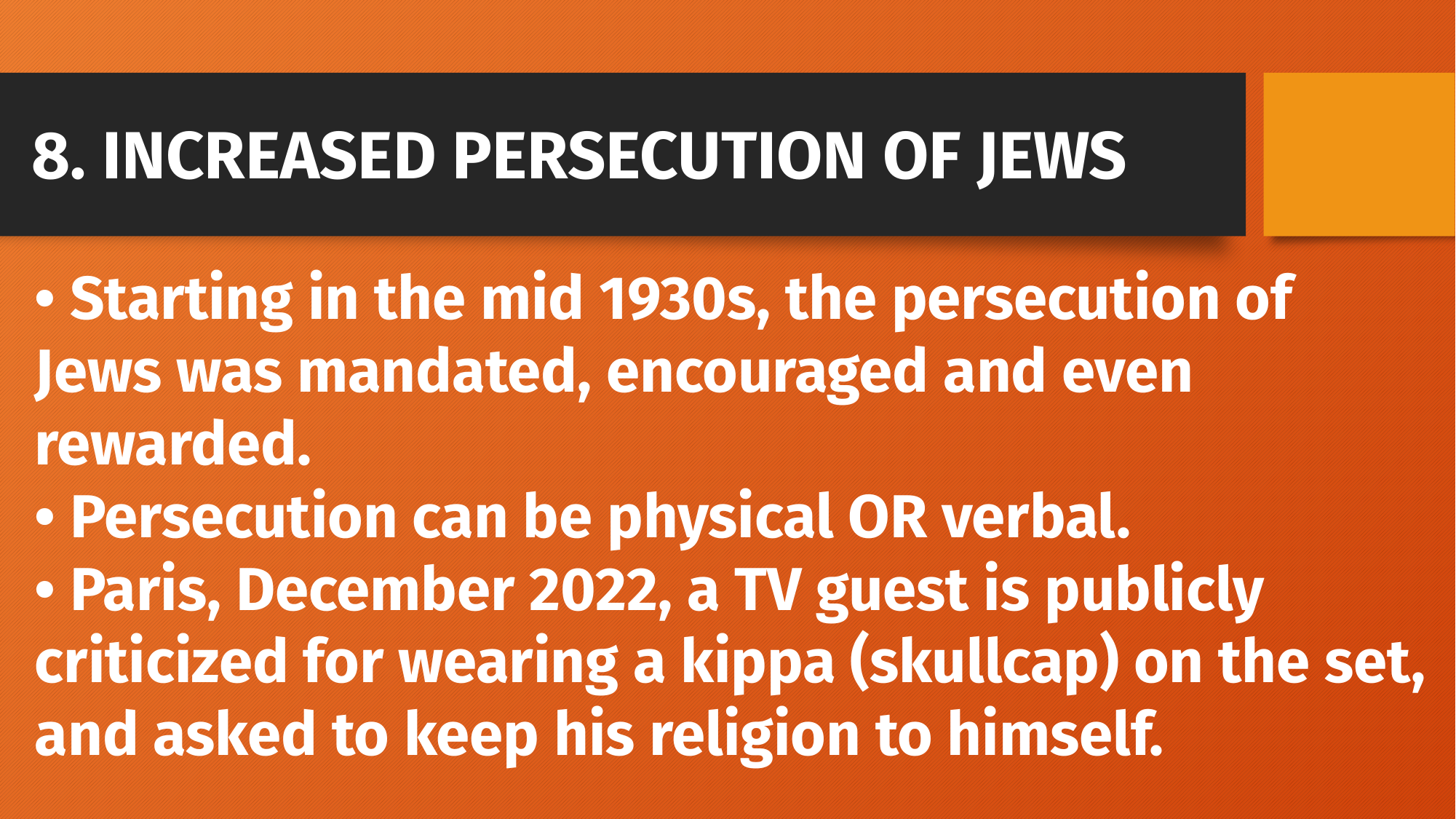

# 8. INCREASED PERSECUTION OF JEWS
• Starting in the mid 1930s, the persecution of Jews was mandated, encouraged and even rewarded.
• Persecution can be physical OR verbal.
• Paris, December 2022, a TV guest is publicly criticized for wearing a kippa (skullcap) on the set, and asked to keep his religion to himself.